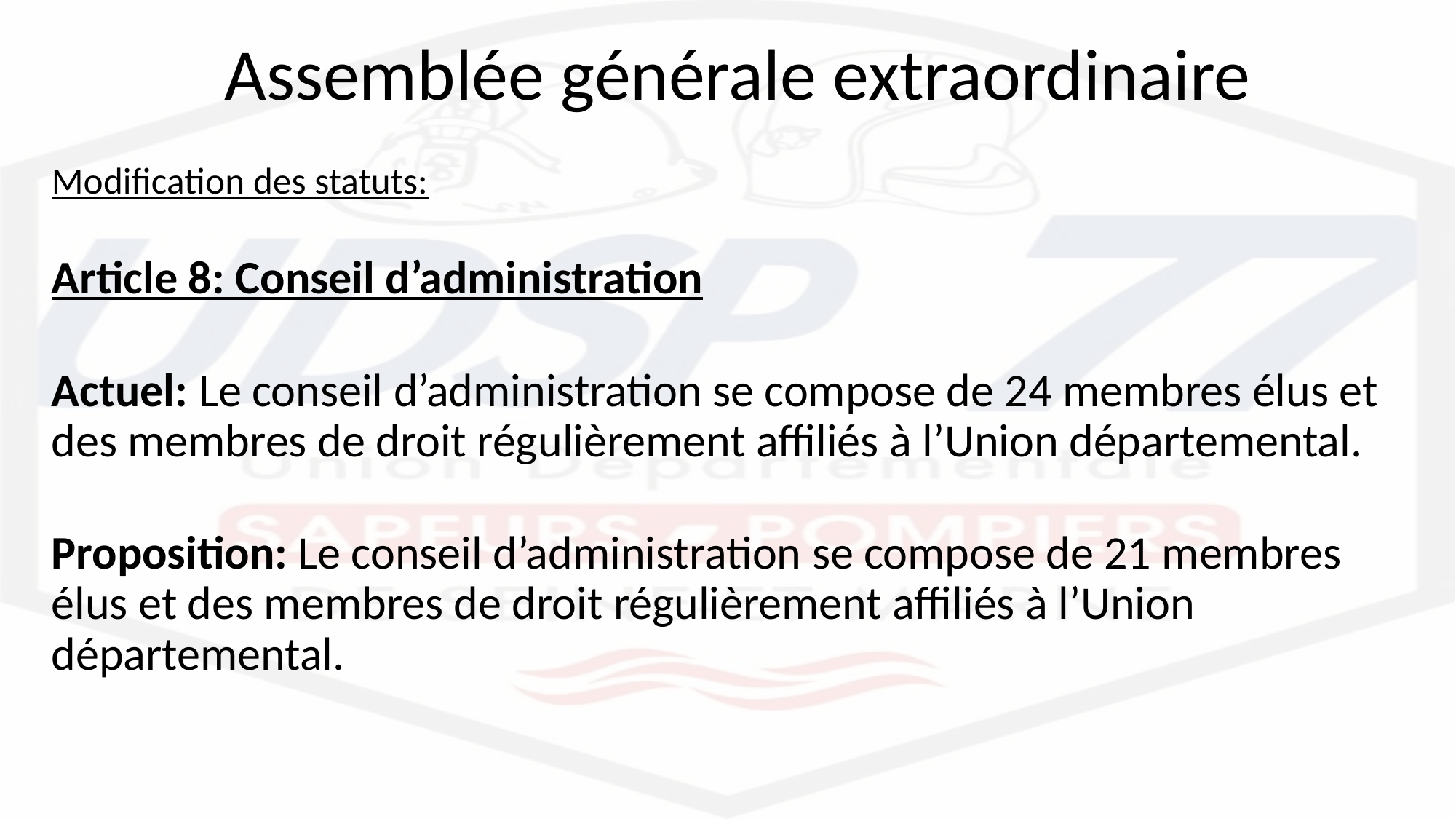

# Assemblée générale extraordinaire
Modification des statuts:

Article 8: Conseil d’administration

Actuel: Le conseil d’administration se compose de 24 membres élus et des membres de droit régulièrement affiliés à l’Union départemental.

Proposition: Le conseil d’administration se compose de 21 membres élus et des membres de droit régulièrement affiliés à l’Union départemental.